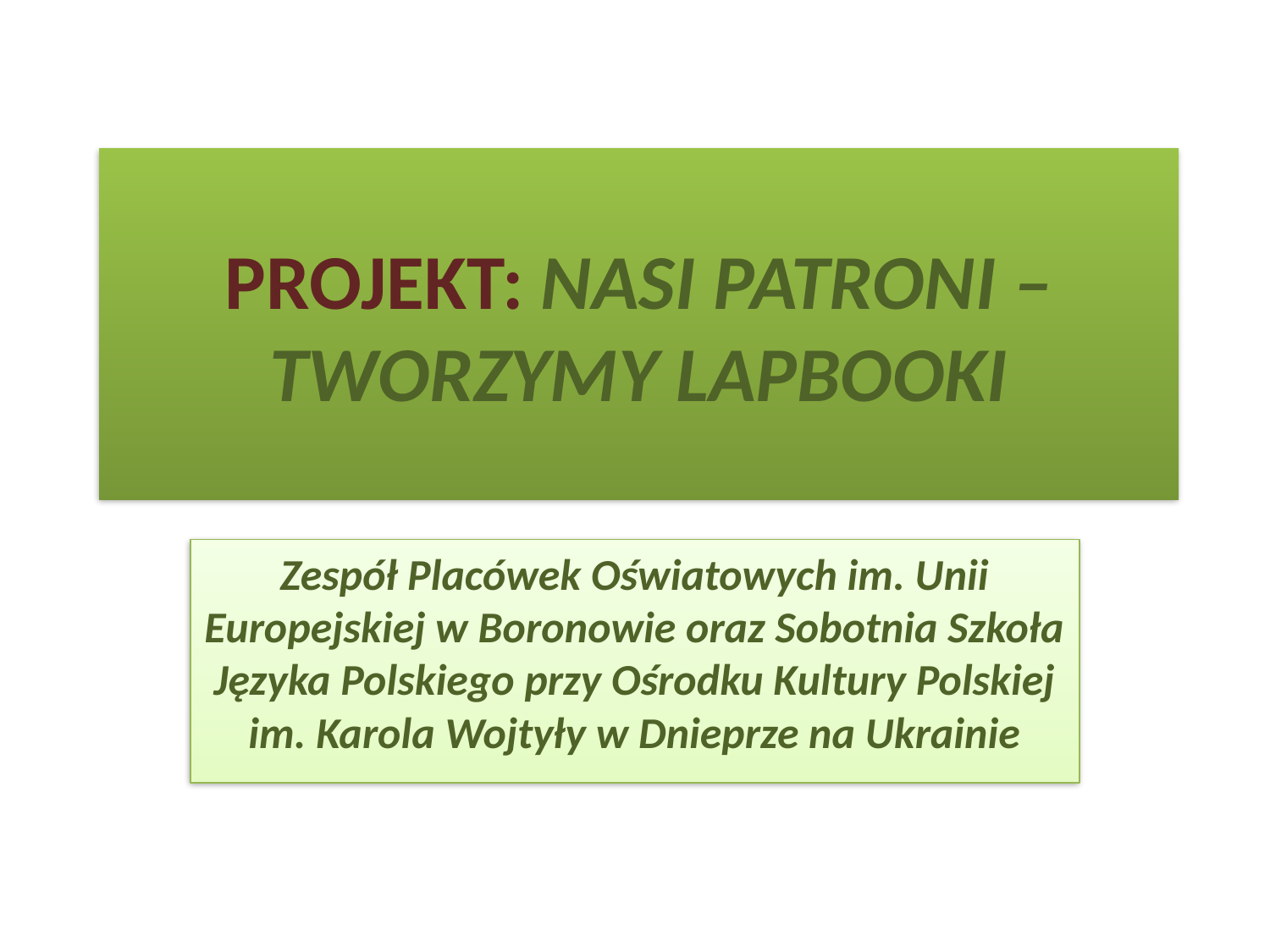

# PROJEKT: NASI PATRONI – TWORZYMY LAPBOOKI
Zespół Placówek Oświatowych im. Unii Europejskiej w Boronowie oraz Sobotnia Szkoła Języka Polskiego przy Ośrodku Kultury Polskiej im. Karola Wojtyły w Dnieprze na Ukrainie